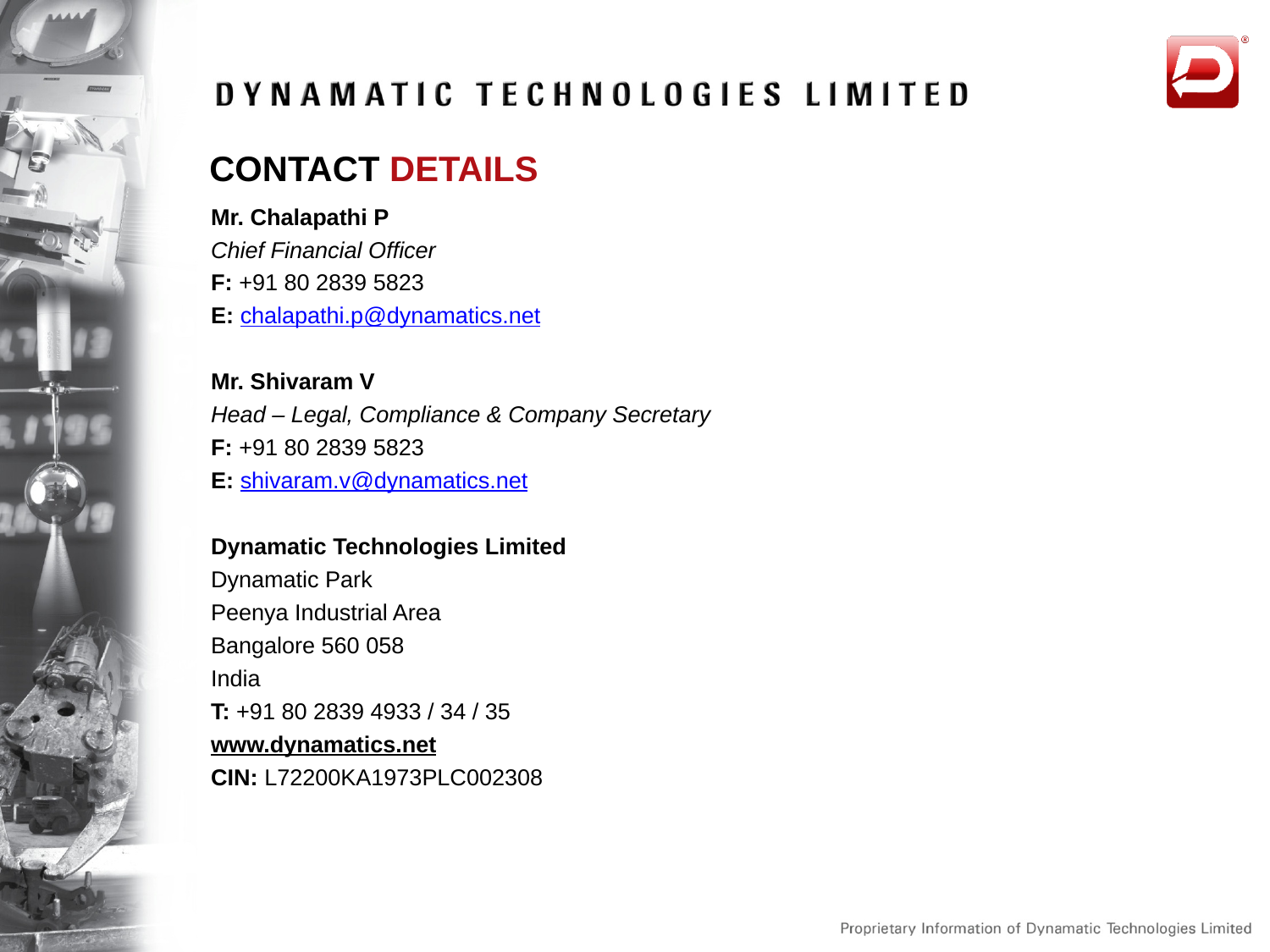

CONTACT DETAILS
Mr. Chalapathi P
Chief Financial Officer
F: +91 80 2839 5823
E: chalapathi.p@dynamatics.net

Mr. Shivaram V
Head – Legal, Compliance & Company Secretary
F: +91 80 2839 5823
E: shivaram.v@dynamatics.net

Dynamatic Technologies Limited
Dynamatic Park
Peenya Industrial Area
Bangalore 560 058
India
T: +91 80 2839 4933 / 34 / 35
www.dynamatics.net
CIN: L72200KA1973PLC002308